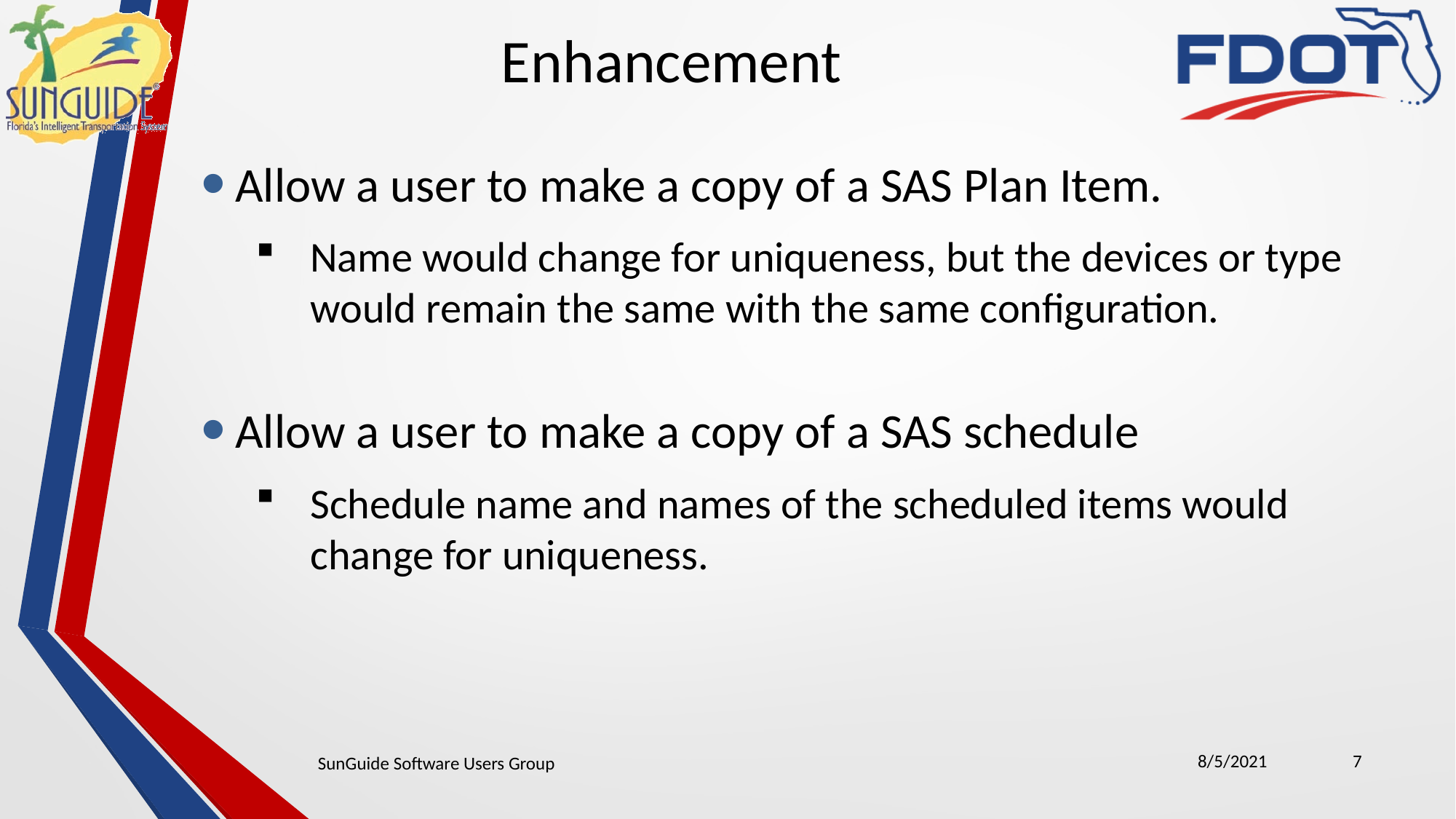

Enhancement
Allow a user to make a copy of a SAS Plan Item.
Name would change for uniqueness, but the devices or type would remain the same with the same configuration.

Allow a user to make a copy of a SAS schedule
Schedule name and names of the scheduled items would change for uniqueness.
8/5/2021
7
SunGuide Software Users Group